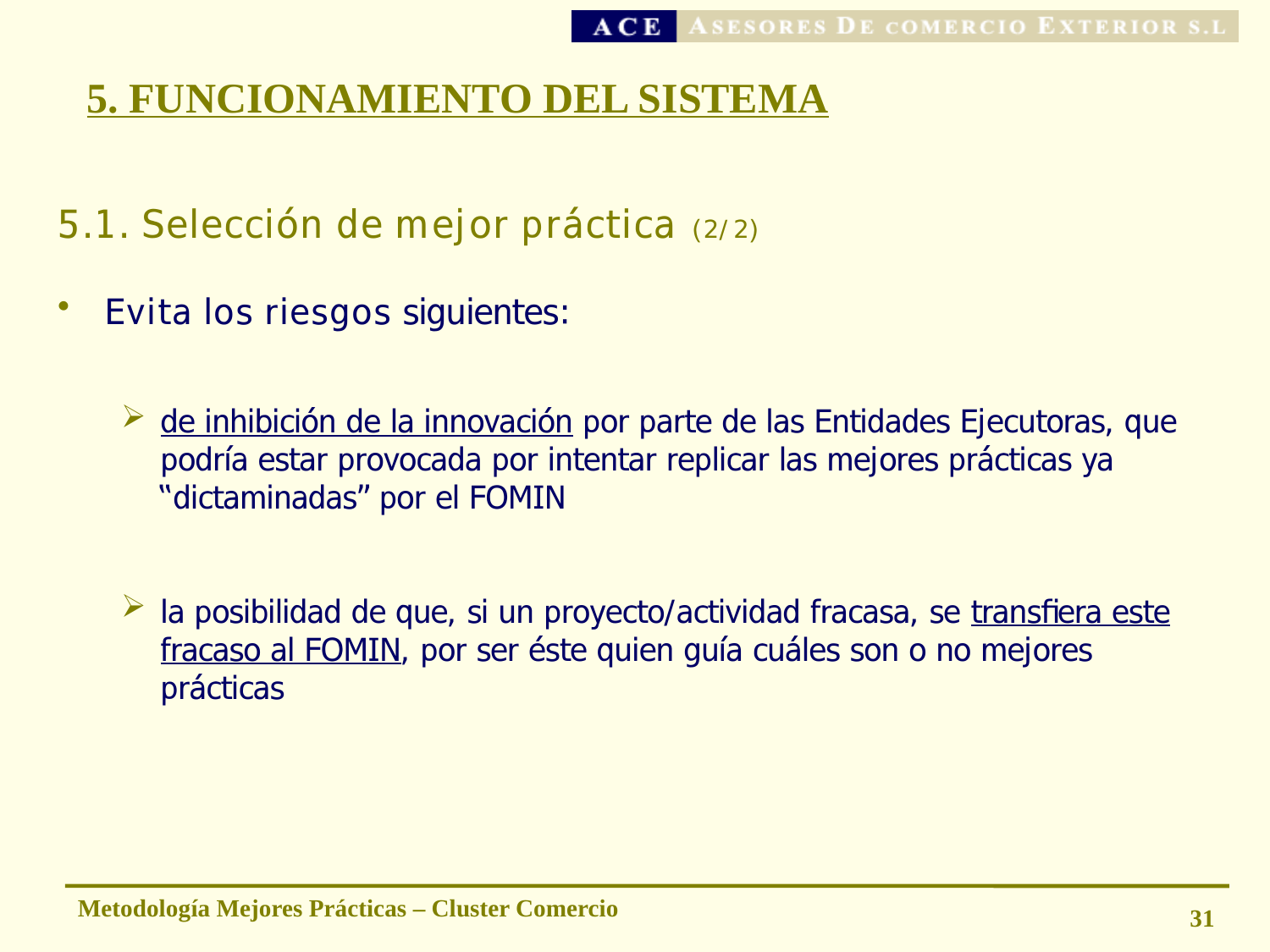

# 5. FUNCIONAMIENTO DEL SISTEMA
5.1. Selección de mejor práctica (2/2)

Evita los riesgos siguientes:

de inhibición de la innovación por parte de las Entidades Ejecutoras, que podría estar provocada por intentar replicar las mejores prácticas ya “dictaminadas” por el FOMIN

la posibilidad de que, si un proyecto/actividad fracasa, se transfiera este fracaso al FOMIN, por ser éste quien guía cuáles son o no mejores prácticas
Metodología Mejores Prácticas – Cluster Comercio
31